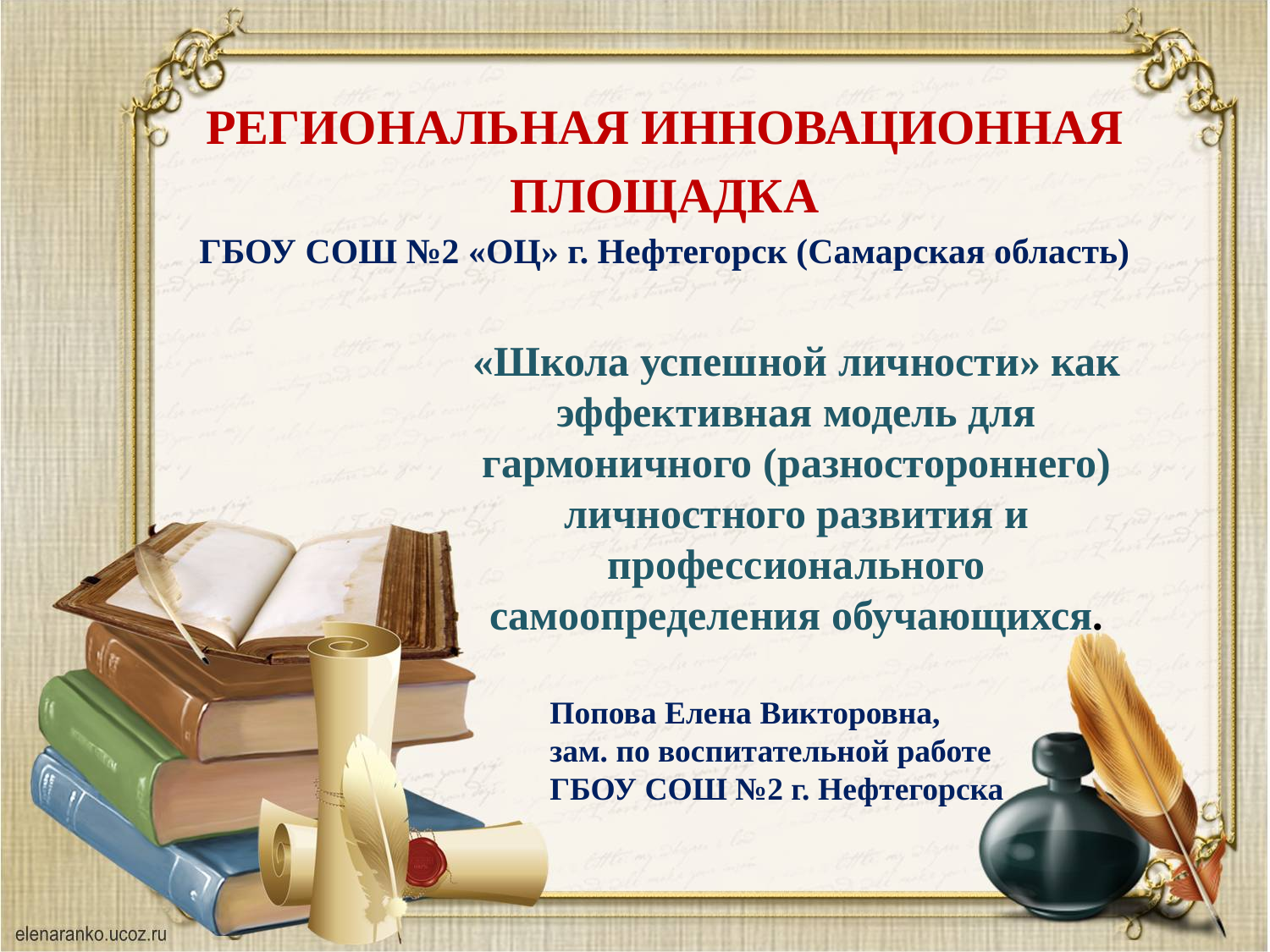

# РЕГИОНАЛЬНАЯ ИННОВАЦИОННАЯ ПЛОЩАДКА ГБОУ СОШ №2 «ОЦ» г. Нефтегорск (Самарская область)
«Школа успешной личности» как эффективная модель для гармоничного (разностороннего) личностного развития и профессионального самоопределения обучающихся.

Попова Елена Викторовна,
зам. по воспитательной работе
ГБОУ СОШ №2 г. Нефтегорска